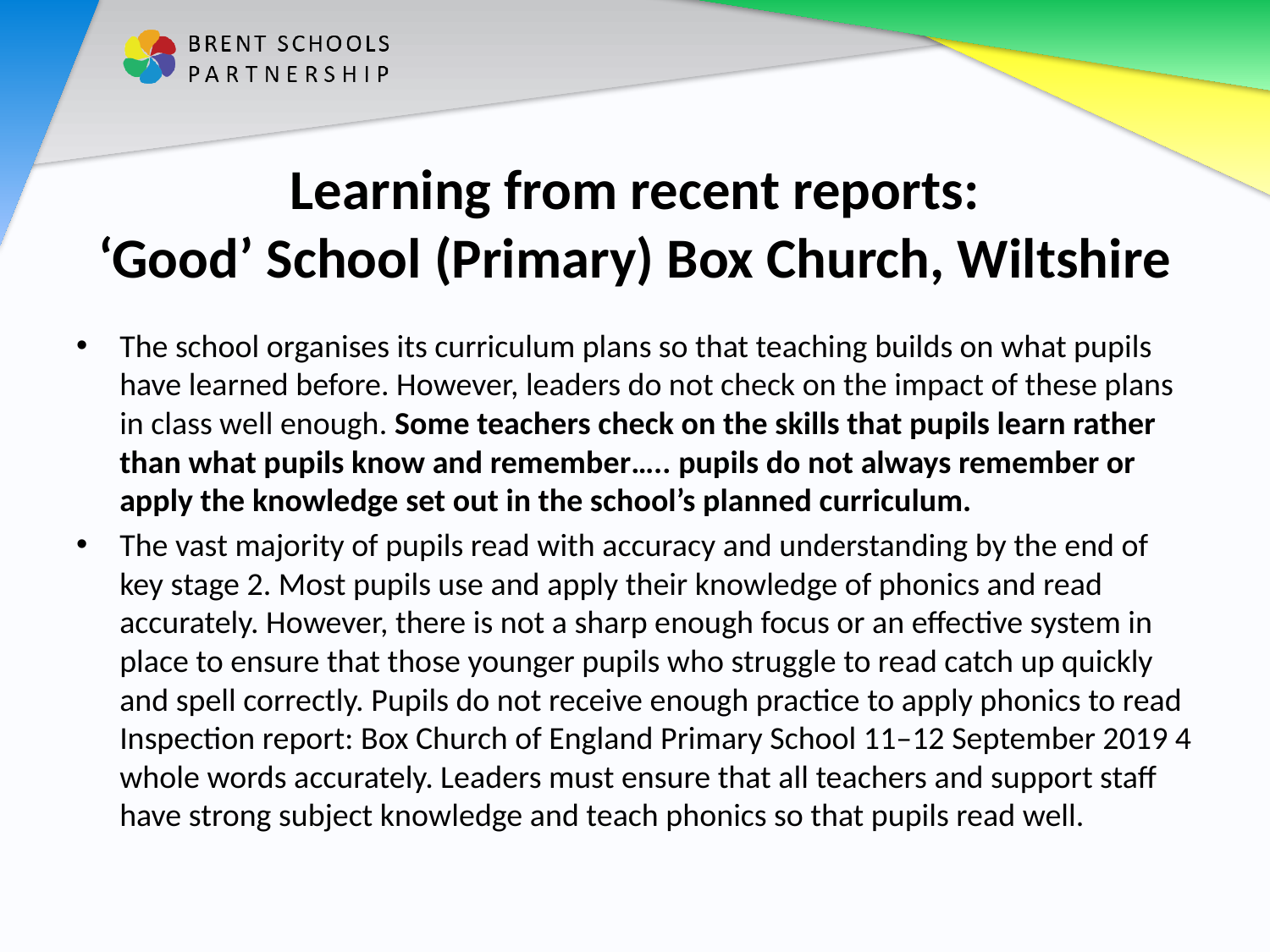

# Learning from recent reports: ‘Good’ School (Primary) Box Church, Wiltshire
The school organises its curriculum plans so that teaching builds on what pupils have learned before. However, leaders do not check on the impact of these plans in class well enough. Some teachers check on the skills that pupils learn rather than what pupils know and remember….. pupils do not always remember or apply the knowledge set out in the school’s planned curriculum.
The vast majority of pupils read with accuracy and understanding by the end of key stage 2. Most pupils use and apply their knowledge of phonics and read accurately. However, there is not a sharp enough focus or an effective system in place to ensure that those younger pupils who struggle to read catch up quickly and spell correctly. Pupils do not receive enough practice to apply phonics to read Inspection report: Box Church of England Primary School 11–12 September 2019 4 whole words accurately. Leaders must ensure that all teachers and support staff have strong subject knowledge and teach phonics so that pupils read well.